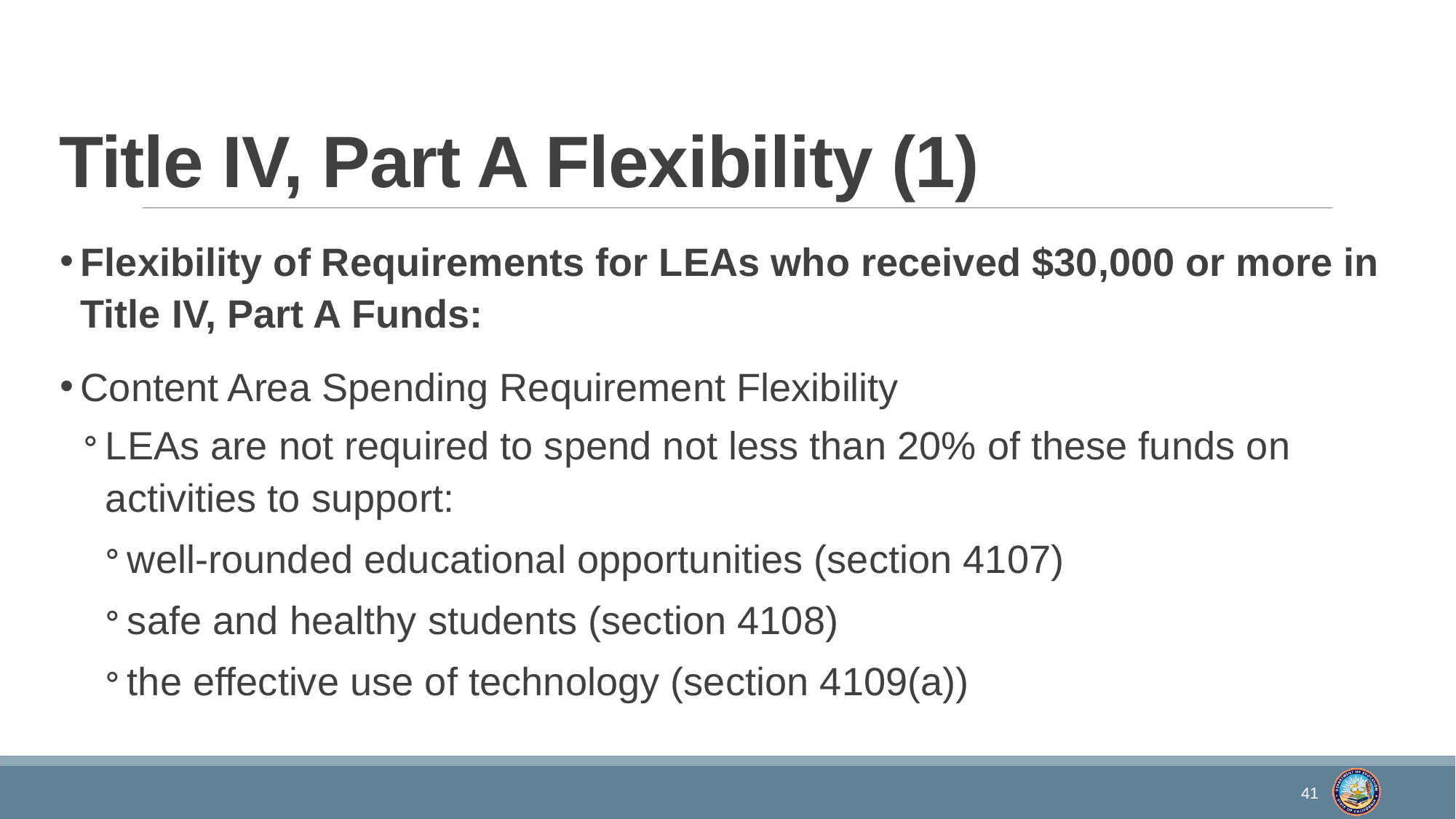

# Title IV, Part A Flexibility (1)
Flexibility of Requirements for LEAs who received $30,000 or more in Title IV, Part A Funds:
Content Area Spending Requirement Flexibility
LEAs are not required to spend not less than 20% of these funds on activities to support:
well-rounded educational opportunities (section 4107)
safe and healthy students (section 4108)
the effective use of technology (section 4109(a))

41